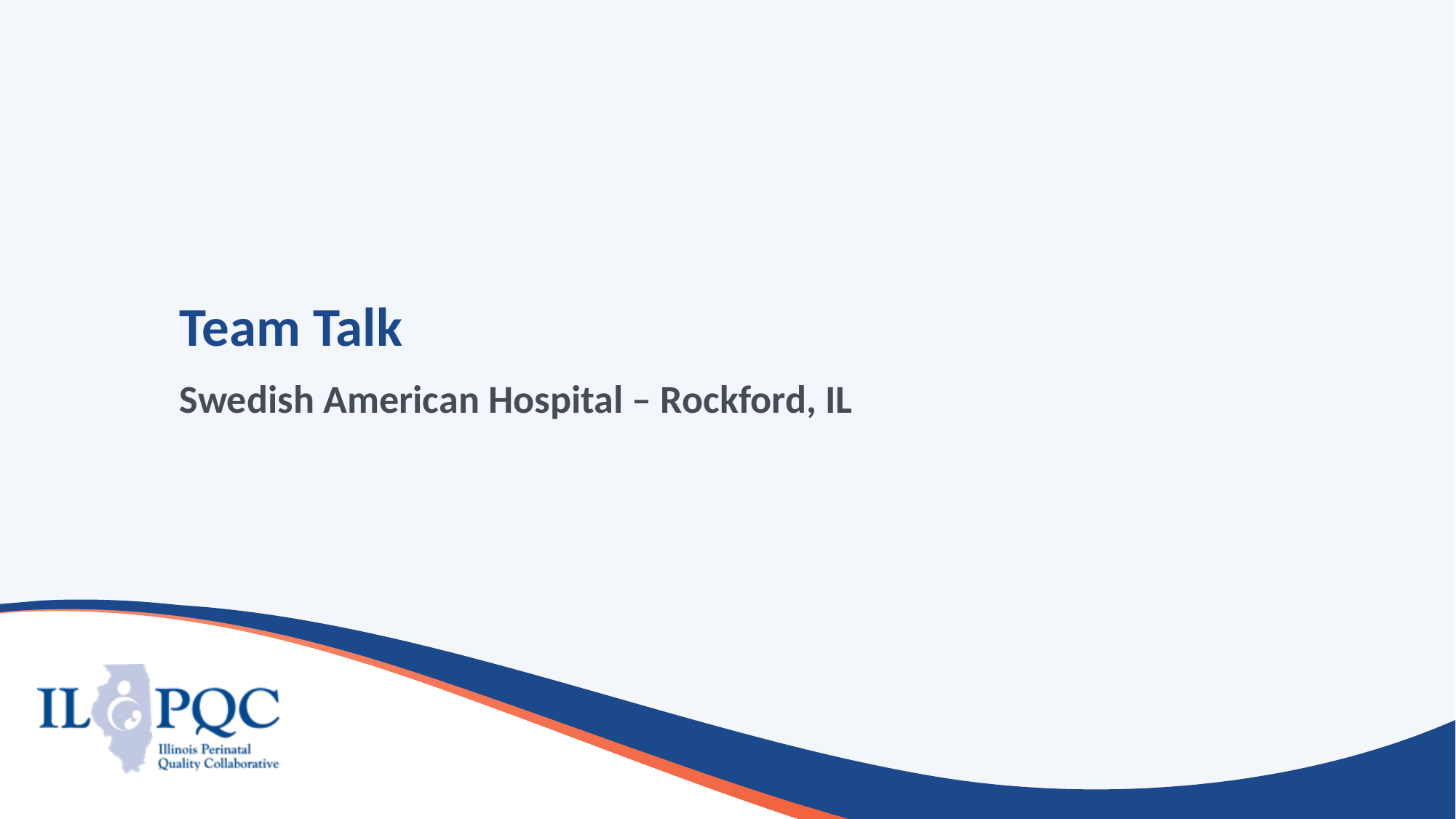

# Team Talk
Swedish American Hospital – Rockford, IL